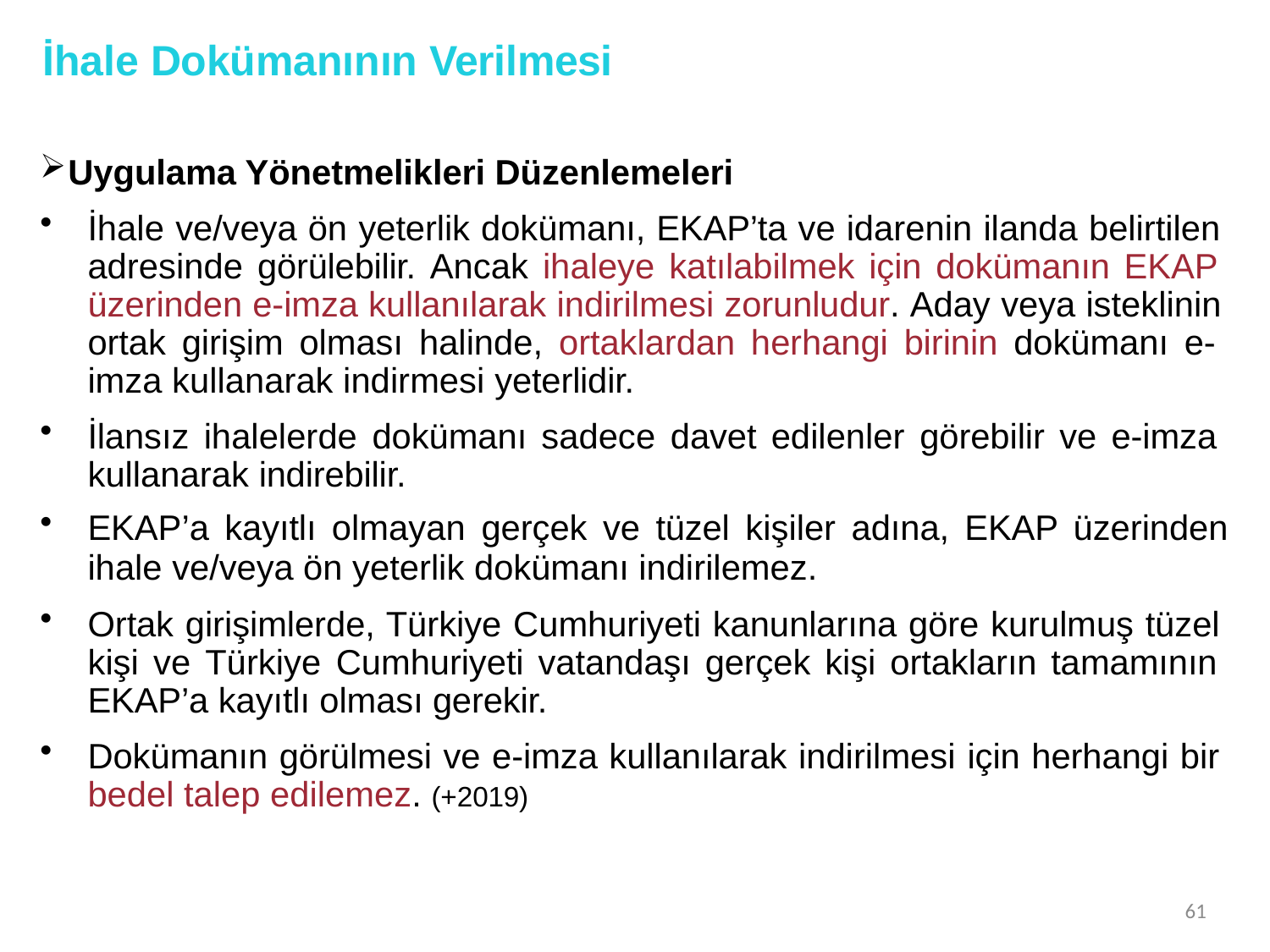

# İhale Dokümanının Verilmesi
Uygulama Yönetmelikleri Düzenlemeleri
İhale ve/veya ön yeterlik dokümanı, EKAP’ta ve idarenin ilanda belirtilen  adresinde görülebilir. Ancak ihaleye katılabilmek için dokümanın EKAP  üzerinden e-imza kullanılarak indirilmesi zorunludur. Aday veya isteklinin  ortak girişim olması halinde, ortaklardan herhangi birinin dokümanı e-  imza kullanarak indirmesi yeterlidir.
İlansız ihalelerde dokümanı sadece davet edilenler görebilir ve e-imza  kullanarak indirebilir.
EKAP’a kayıtlı olmayan gerçek ve tüzel kişiler adına, EKAP üzerinden
ihale ve/veya ön yeterlik dokümanı indirilemez.
Ortak girişimlerde, Türkiye Cumhuriyeti kanunlarına göre kurulmuş tüzel  kişi ve Türkiye Cumhuriyeti vatandaşı gerçek kişi ortakların tamamının  EKAP’a kayıtlı olması gerekir.
Dokümanın görülmesi ve e-imza kullanılarak indirilmesi için herhangi bir  bedel talep edilemez. (+2019)
61